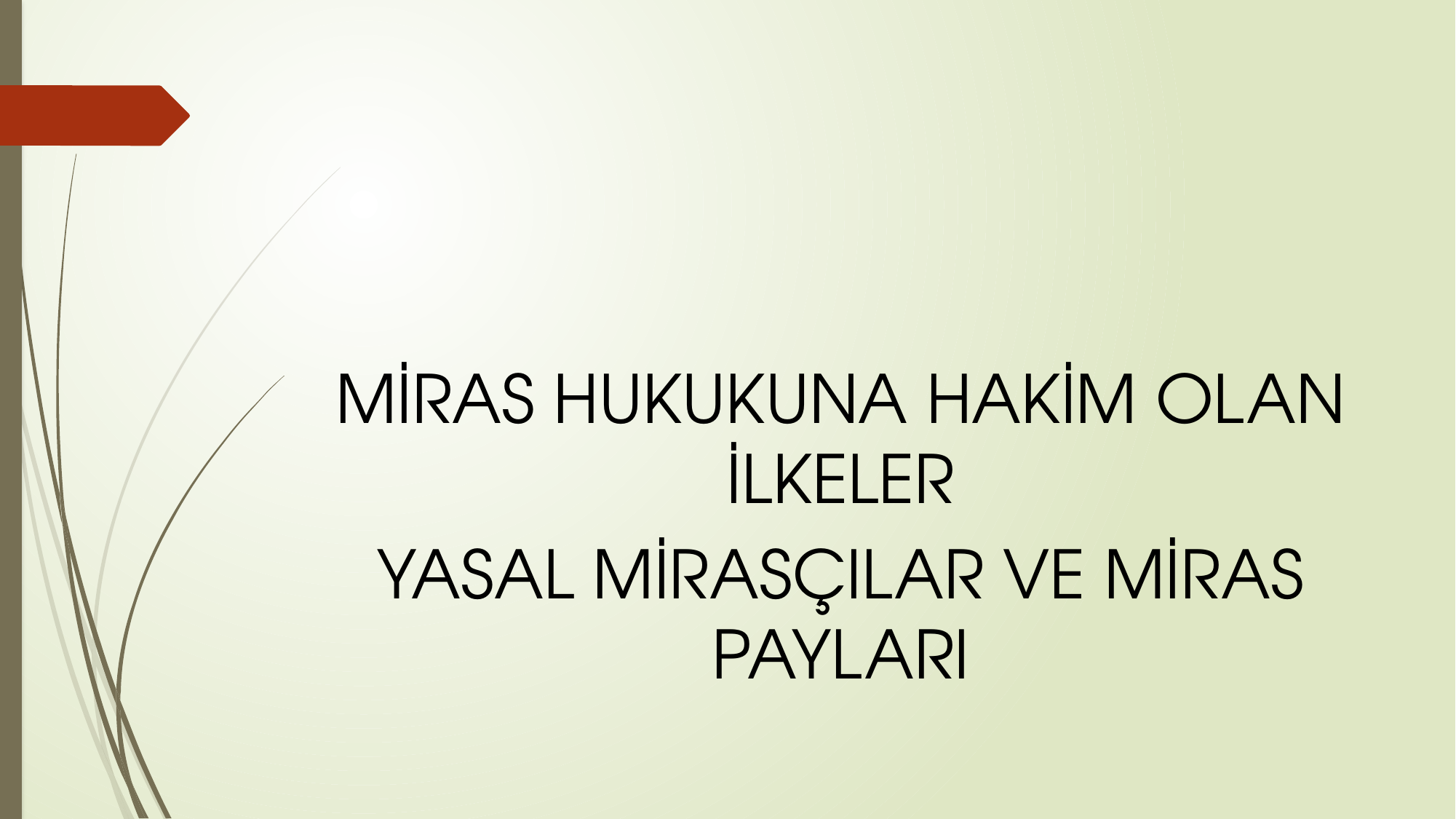

#

MİRAS HUKUKUNA HAKİM OLAN İLKELER
YASAL MİRASÇILAR VE MİRAS PAYLARI